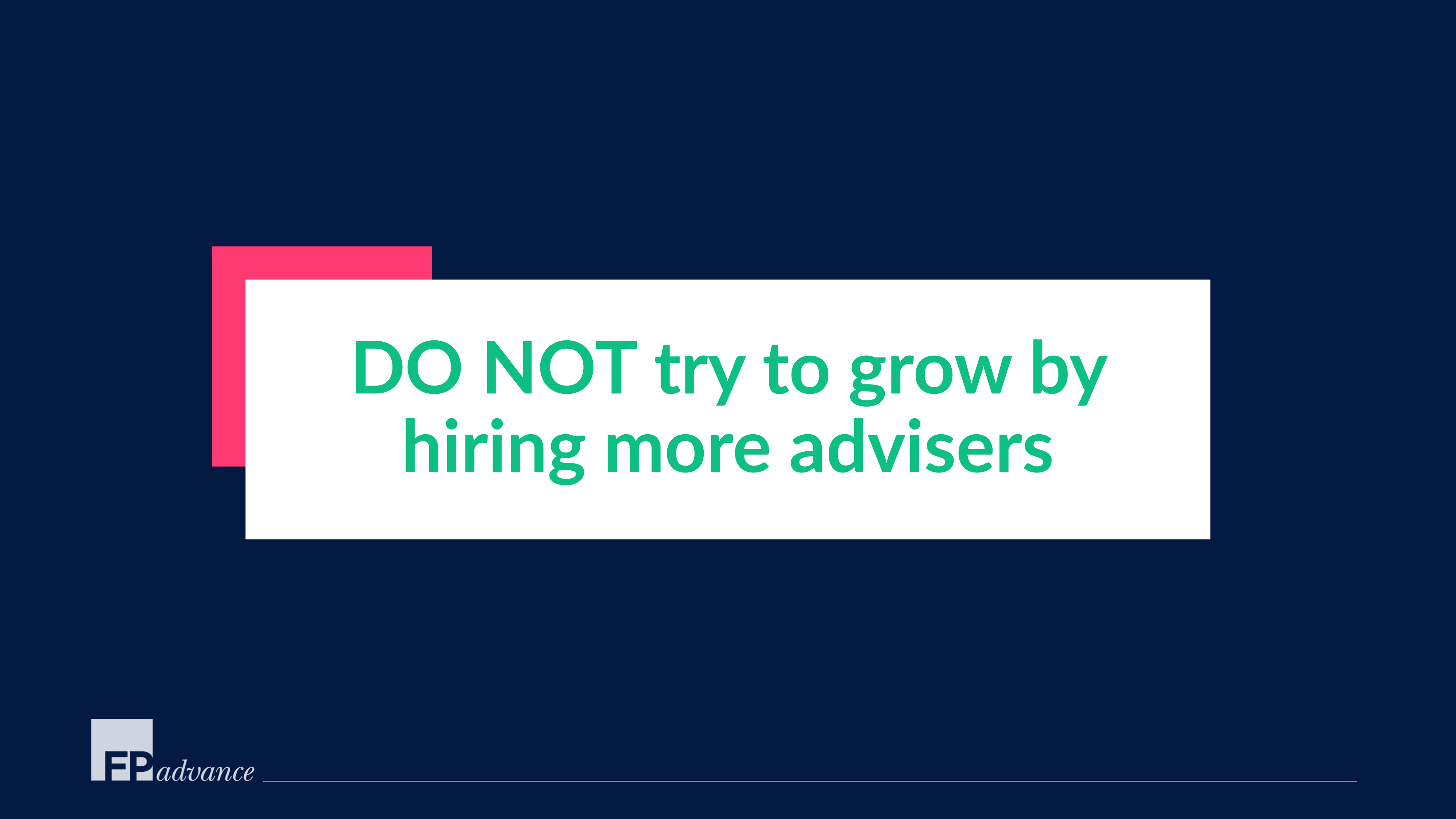

DO NOT try to grow by hiring more advisers